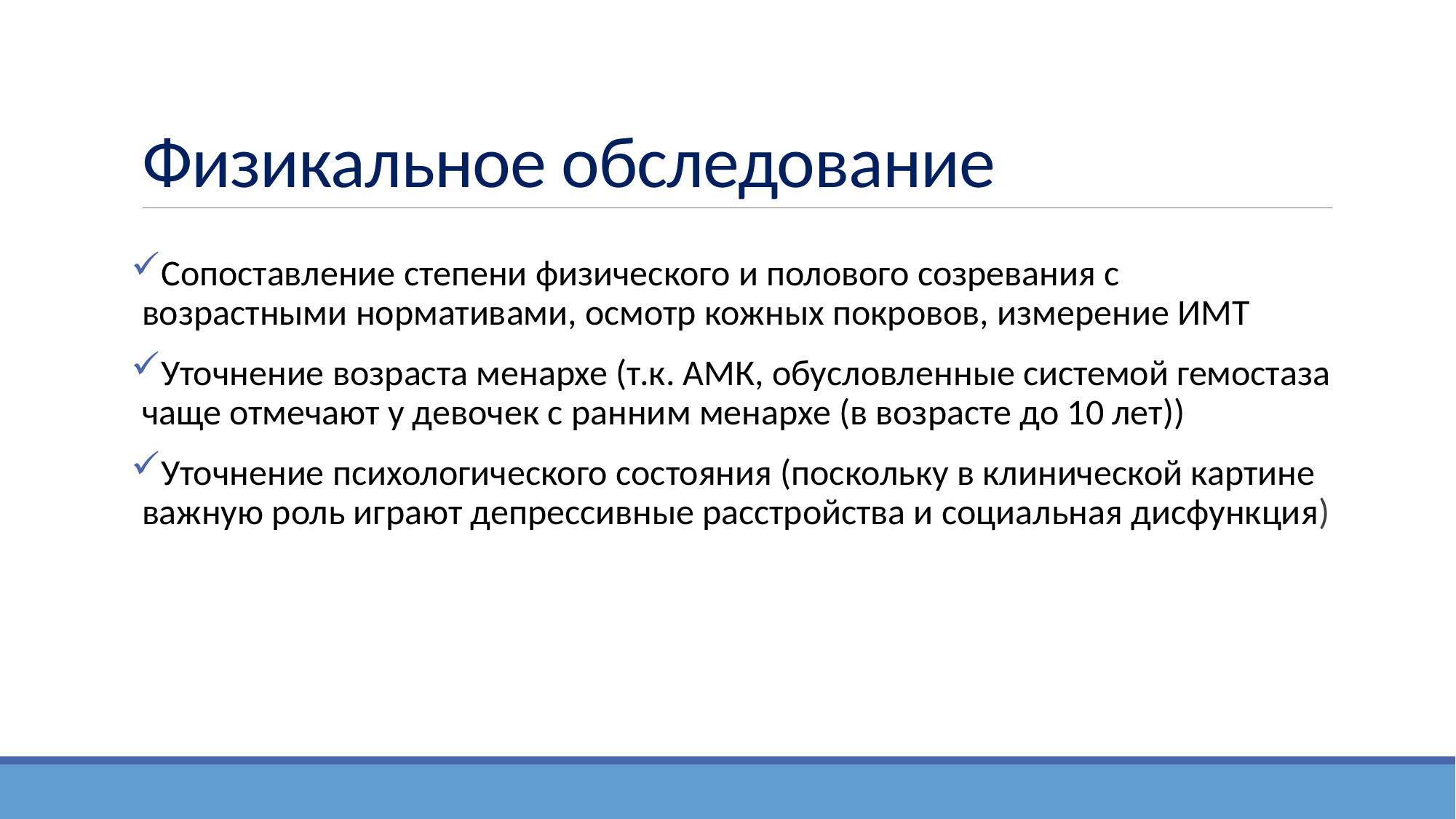

# Физикальное обследование
Сопоставление степени физического и полового созревания с возрастными нормативами, осмотр кожных покровов, измерение ИМТ
Уточнение возраста менархе (т.к. АМК, обусловленные системой гемостаза чаще отмечают у девочек с ранним менархе (в возрасте до 10 лет))
Уточнение психологического состояния (поскольку в клинической картине важную роль играют депрессивные расстройства и социальная дисфункция)